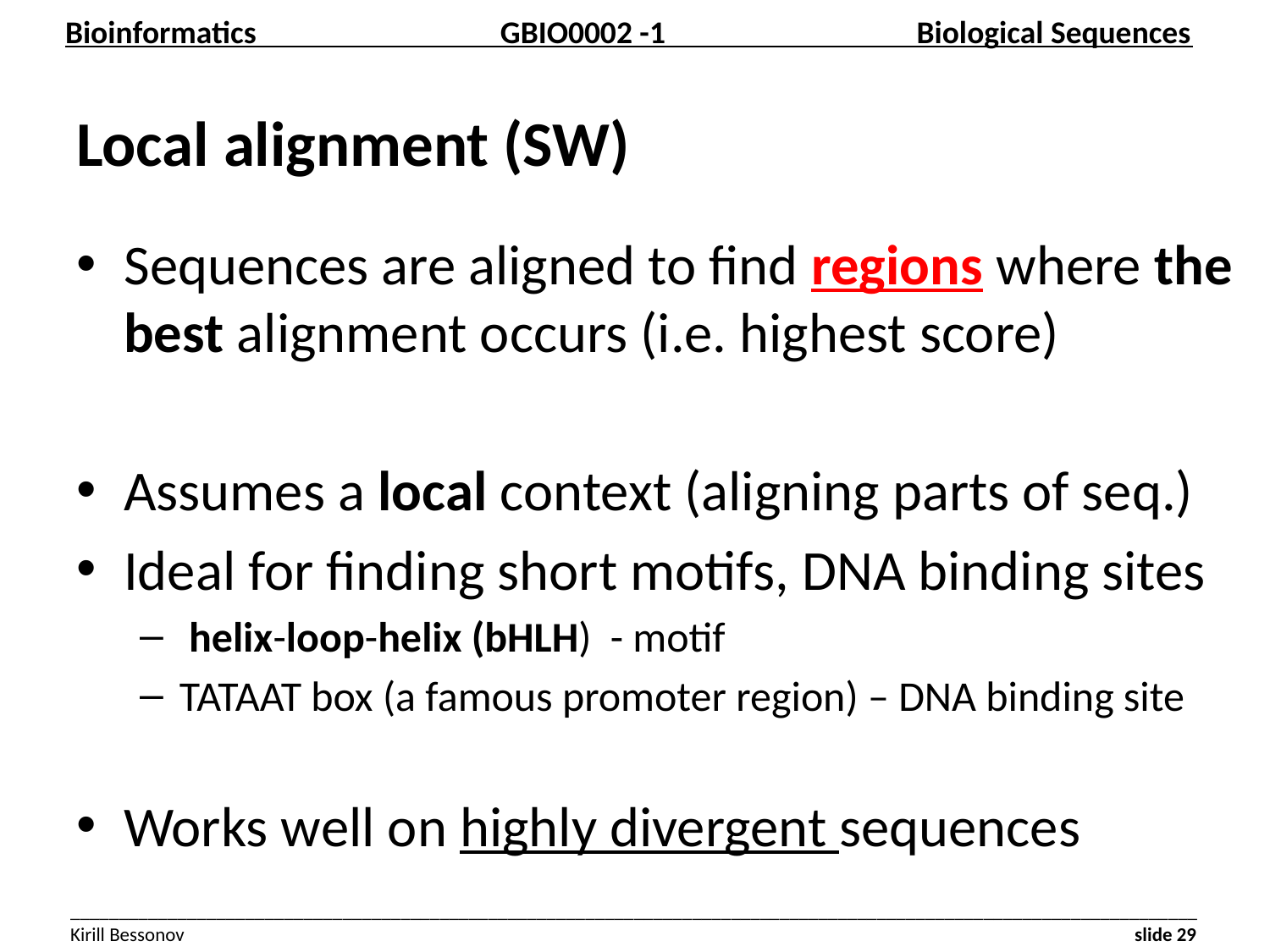

# Local alignment (SW)
Sequences are aligned to find regions where the best alignment occurs (i.e. highest score)

Assumes a local context (aligning parts of seq.)
Ideal for finding short motifs, DNA binding sites
 helix-loop-helix (bHLH)  - motif
TATAAT box (a famous promoter region) – DNA binding site

Works well on highly divergent sequences